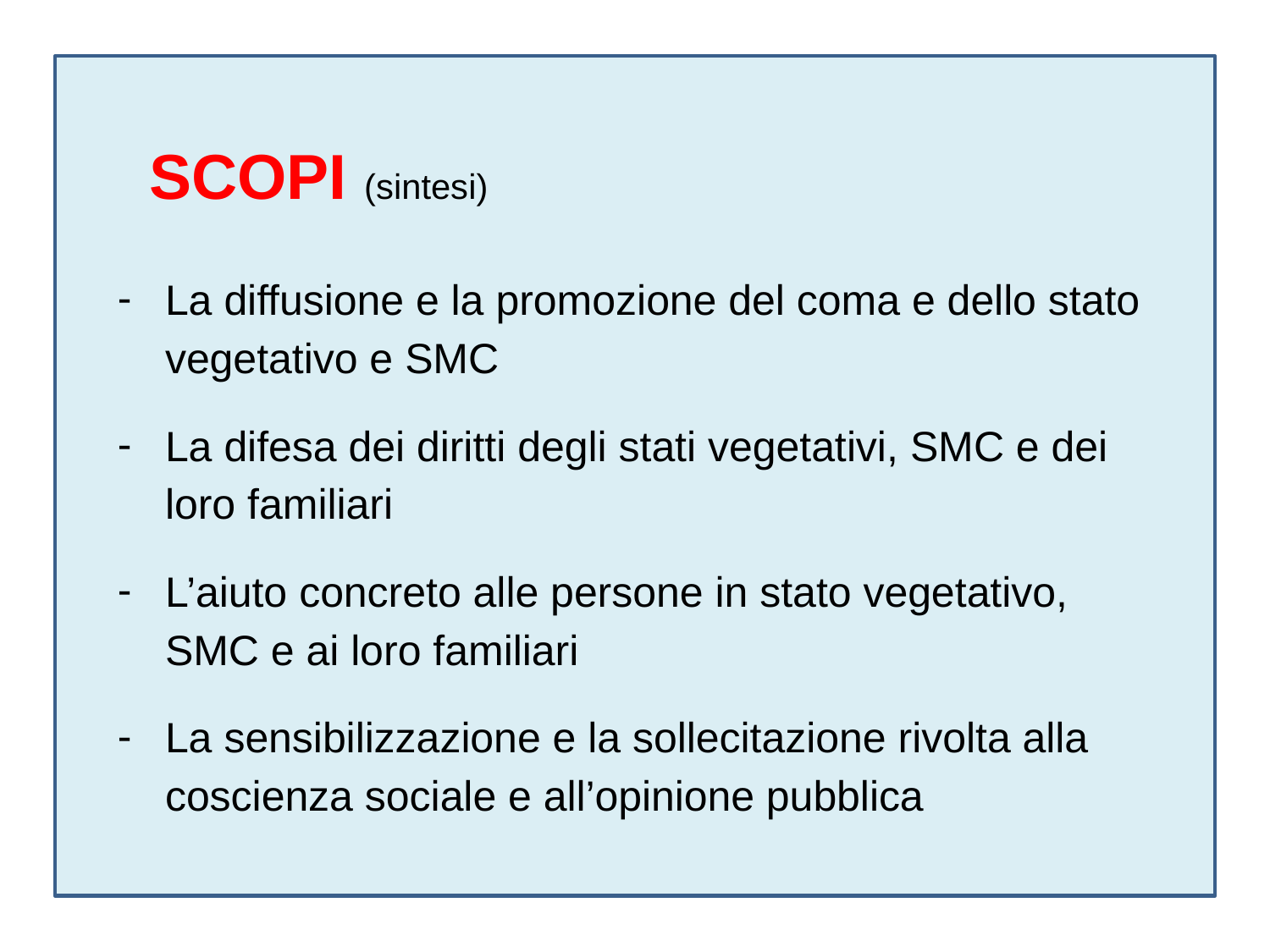

SCOPI (sintesi)

La diffusione e la promozione del coma e dello stato vegetativo e SMC

La difesa dei diritti degli stati vegetativi, SMC e dei loro familiari

L’aiuto concreto alle persone in stato vegetativo, SMC e ai loro familiari

La sensibilizzazione e la sollecitazione rivolta alla coscienza sociale e all’opinione pubblica